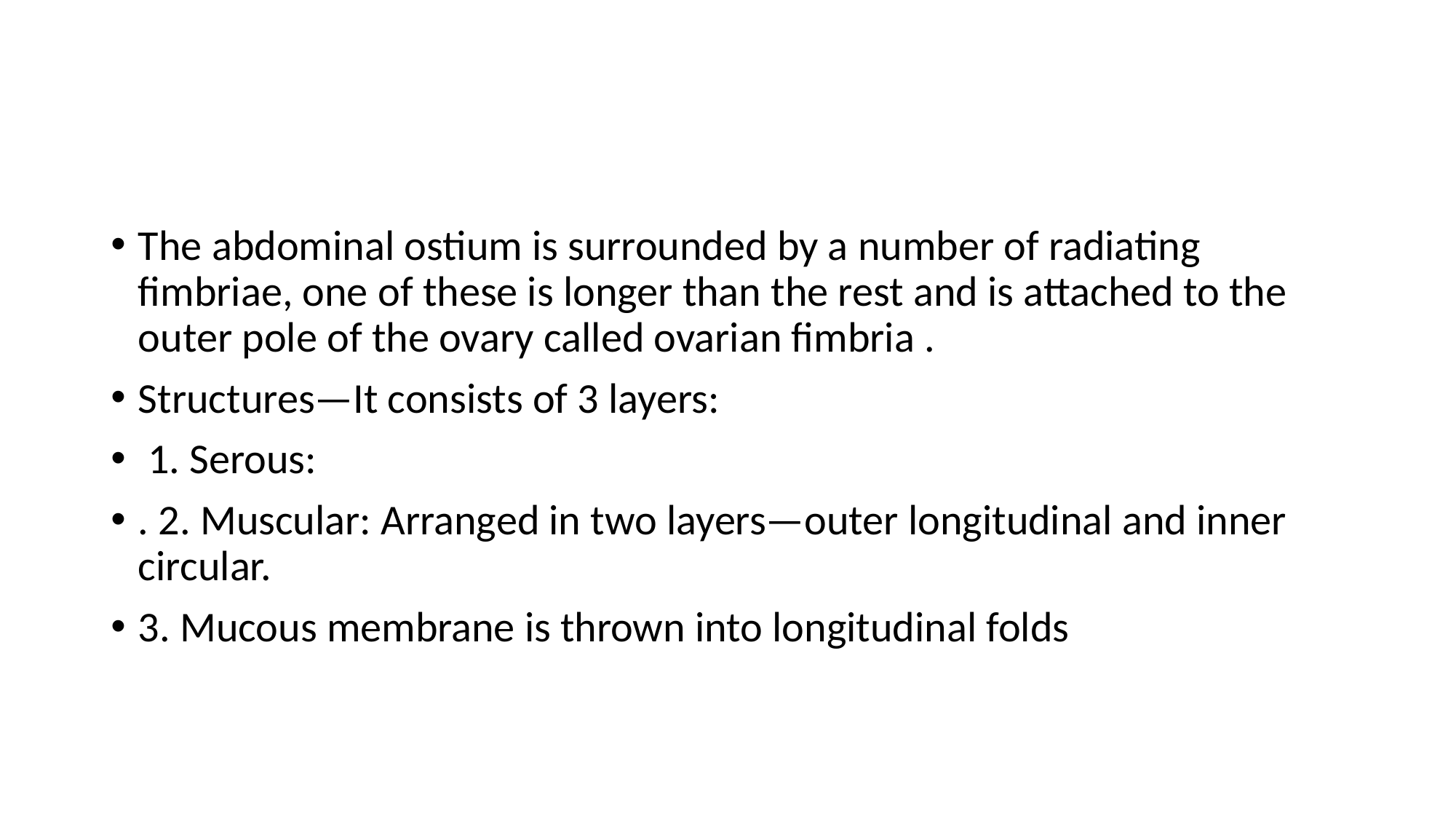

#
The abdominal ostium is surrounded by a number of radiating fimbriae, one of these is longer than the rest and is attached to the outer pole of the ovary called ovarian fimbria .
Structures—It consists of 3 layers:
 1. Serous:
. 2. Muscular: Arranged in two layers—outer longitudinal and inner circular.
3. Mucous membrane is thrown into longitudinal folds